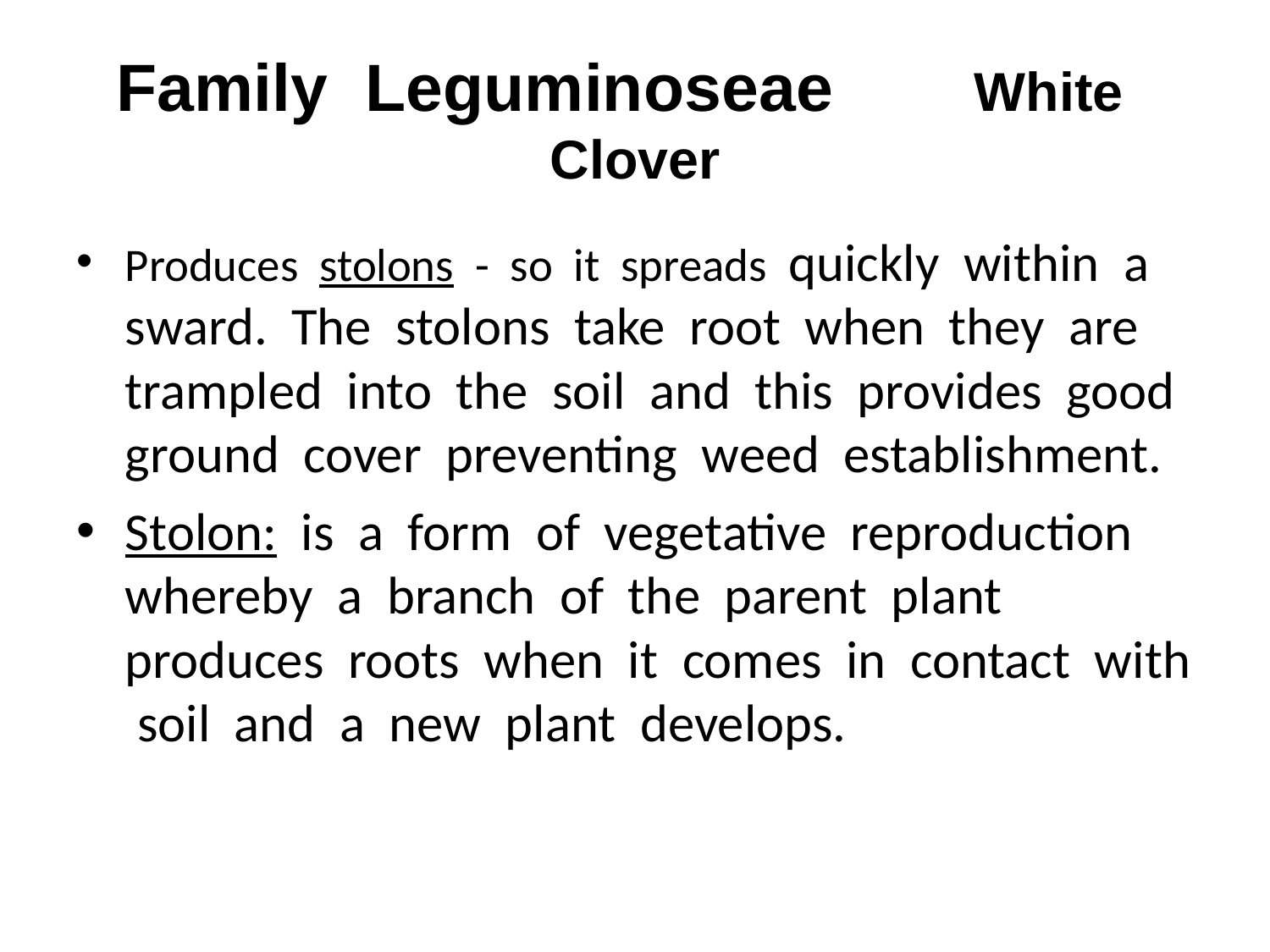

# Family  Leguminoseae  	     White   Clover
Produces  stolons  -  so  it  spreads  quickly  within  a  sward.  The  stolons  take  root  when  they  are  trampled  into  the  soil  and  this  provides  good  ground  cover  preventing  weed  establishment.
Stolon:  is  a  form  of  vegetative  reproduction  whereby  a  branch  of  the  parent  plant  produces  roots  when  it  comes  in  contact  with  soil  and  a  new  plant  develops.